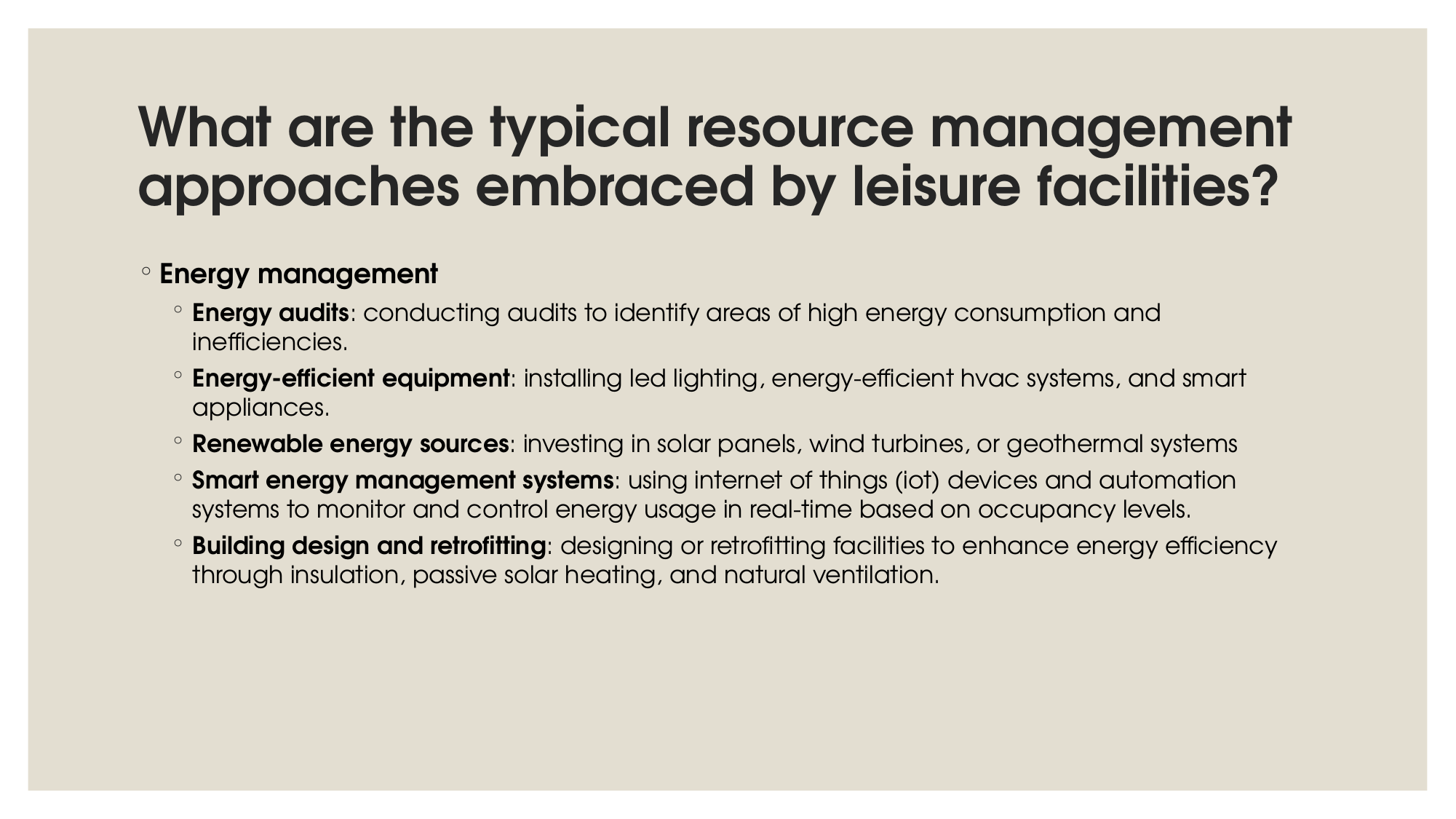

# What are the typical resource management approaches embraced by leisure facilities?
Energy management
Energy audits: conducting audits to identify areas of high energy consumption and inefficiencies.
Energy-efficient equipment: installing led lighting, energy-efficient hvac systems, and smart appliances.
Renewable energy sources: investing in solar panels, wind turbines, or geothermal systems
Smart energy management systems: using internet of things (iot) devices and automation systems to monitor and control energy usage in real-time based on occupancy levels.
Building design and retrofitting: designing or retrofitting facilities to enhance energy efficiency through insulation, passive solar heating, and natural ventilation.